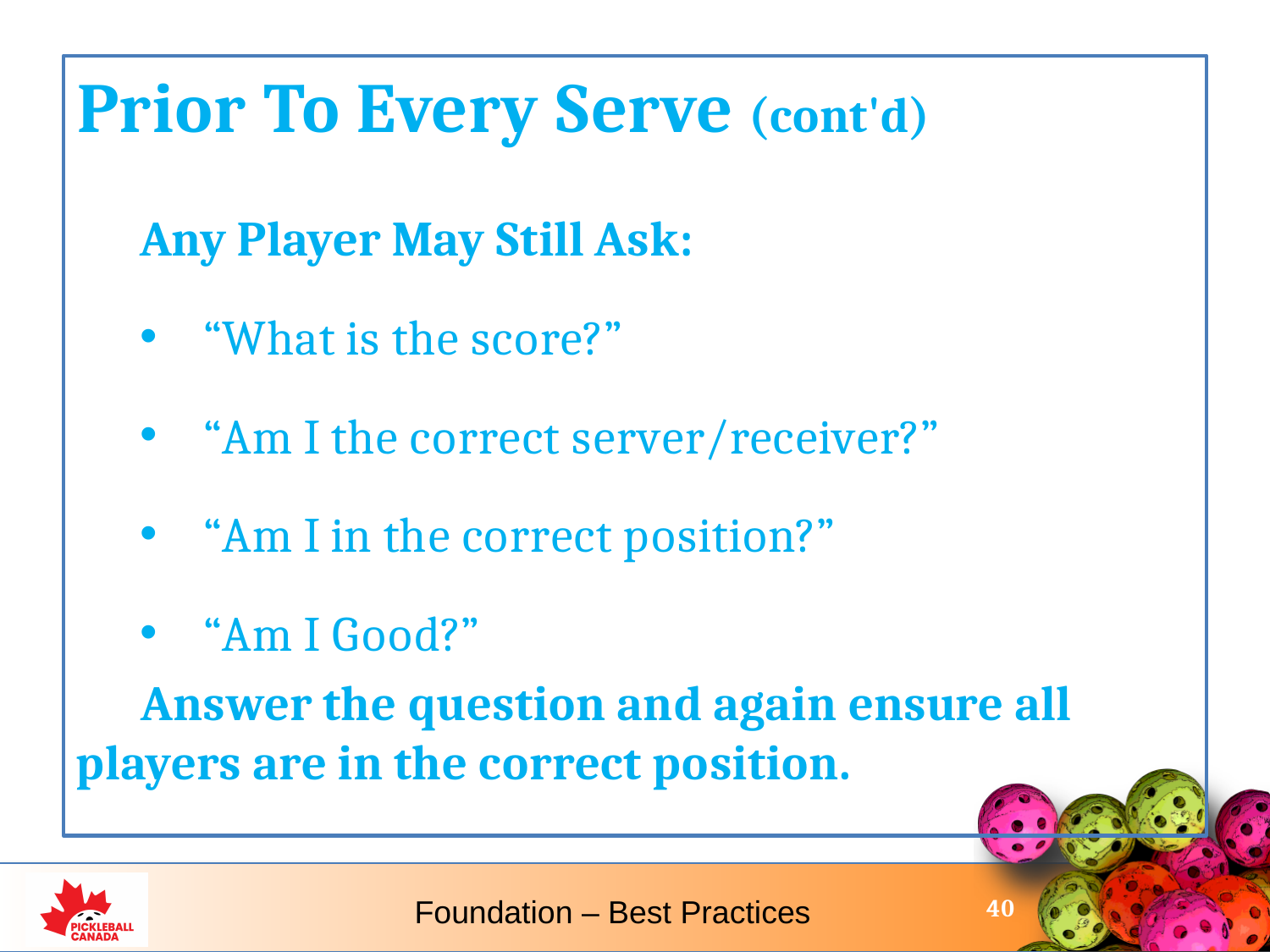

Prior To Every Serve (cont'd)

Any Player May Still Ask:
“What is the score?”
“Am I the correct server/receiver?”
“Am I in the correct position?”
“Am I Good?”
      Answer the question and again ensure all 	players are in the correct position.